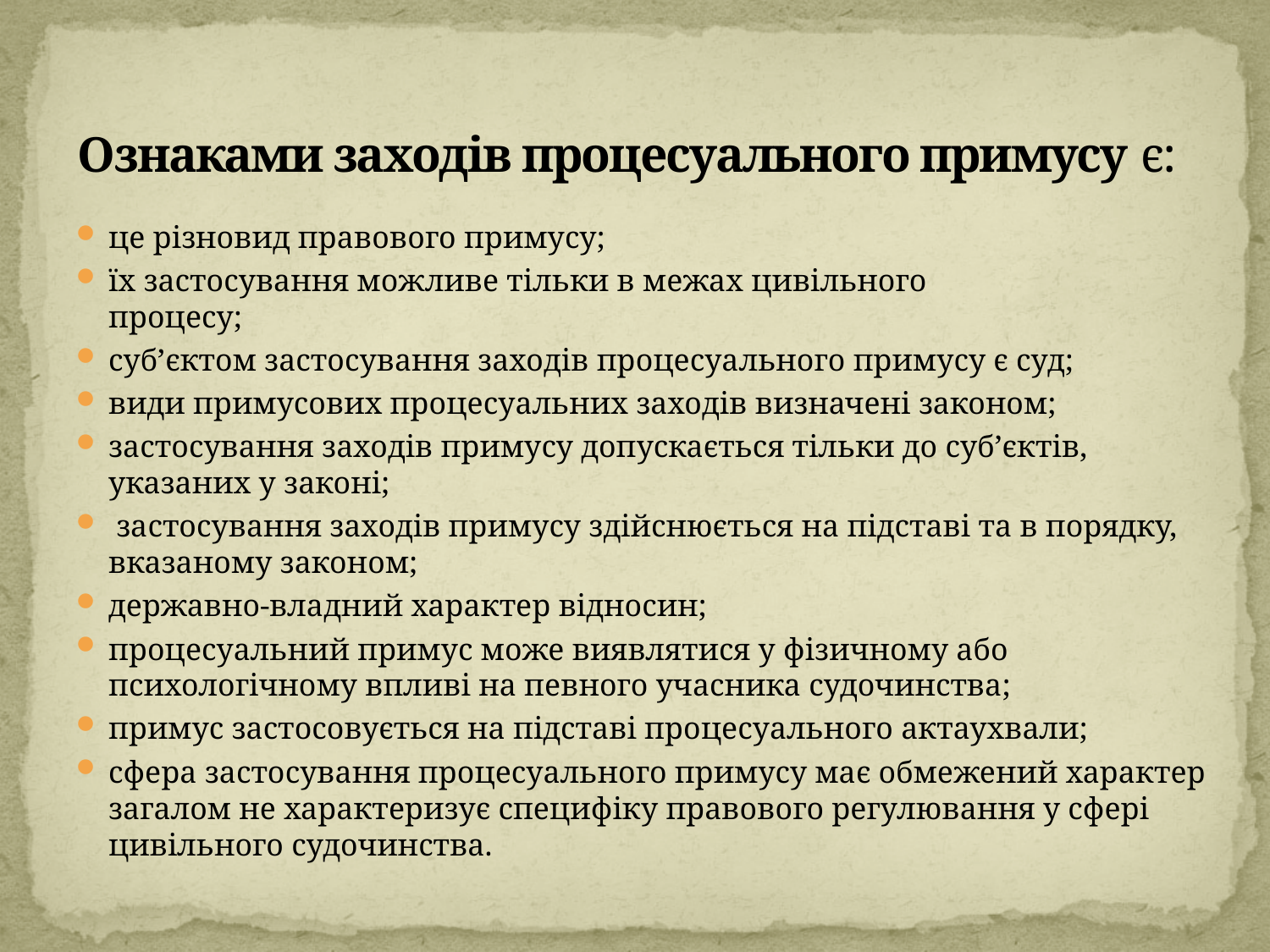

# Ознаками заходів процесуального примусу є:
це різновид правового примусу;
їх застосування можливе тільки в межах цивільного
процесу;
суб’єктом застосування заходів процесуального примусу є суд;
види примусових процесуальних заходів визначені законом;
застосування заходів примусу допускається тільки до суб’єктів, указаних у законі;
 застосування заходів примусу здійснюється на підставі та в порядку, вказаному законом;
державно-владний характер відносин;
процесуальний примус може виявлятися у фізичному або психологічному впливі на певного учасника судочинства;
примус застосовується на підставі процесуального актаухвали;
сфера застосування процесуального примусу має обмежений характер загалом не характеризує специфіку правового регулювання у сфері цивільного судочинства.